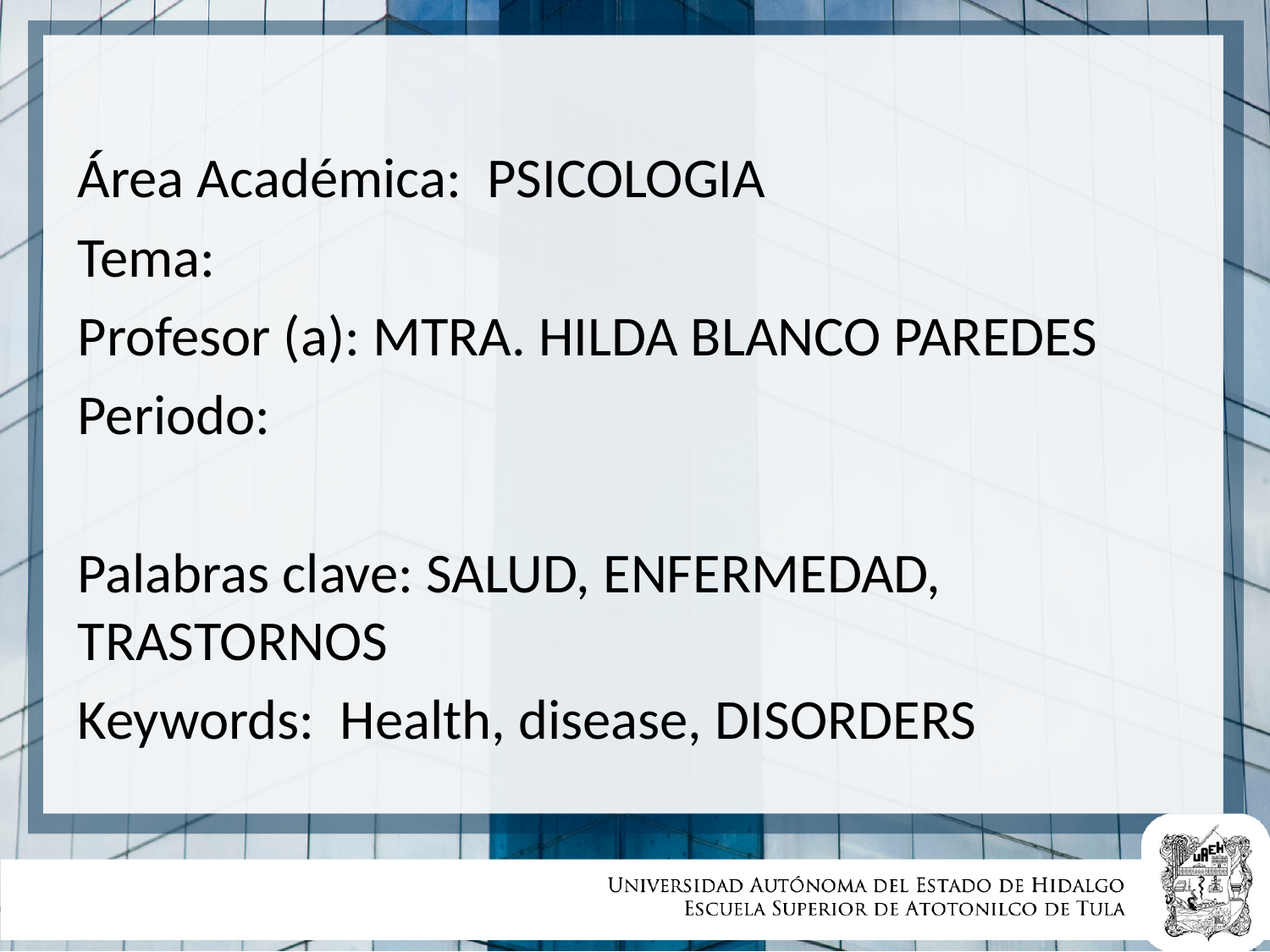

Área Académica:  PSICOLOGIA
Tema:
Profesor (a): MTRA. HILDA BLANCO PAREDES
Periodo:

Palabras clave: SALUD, ENFERMEDAD, TRASTORNOS
Keywords:  Health, disease, DISORDERS